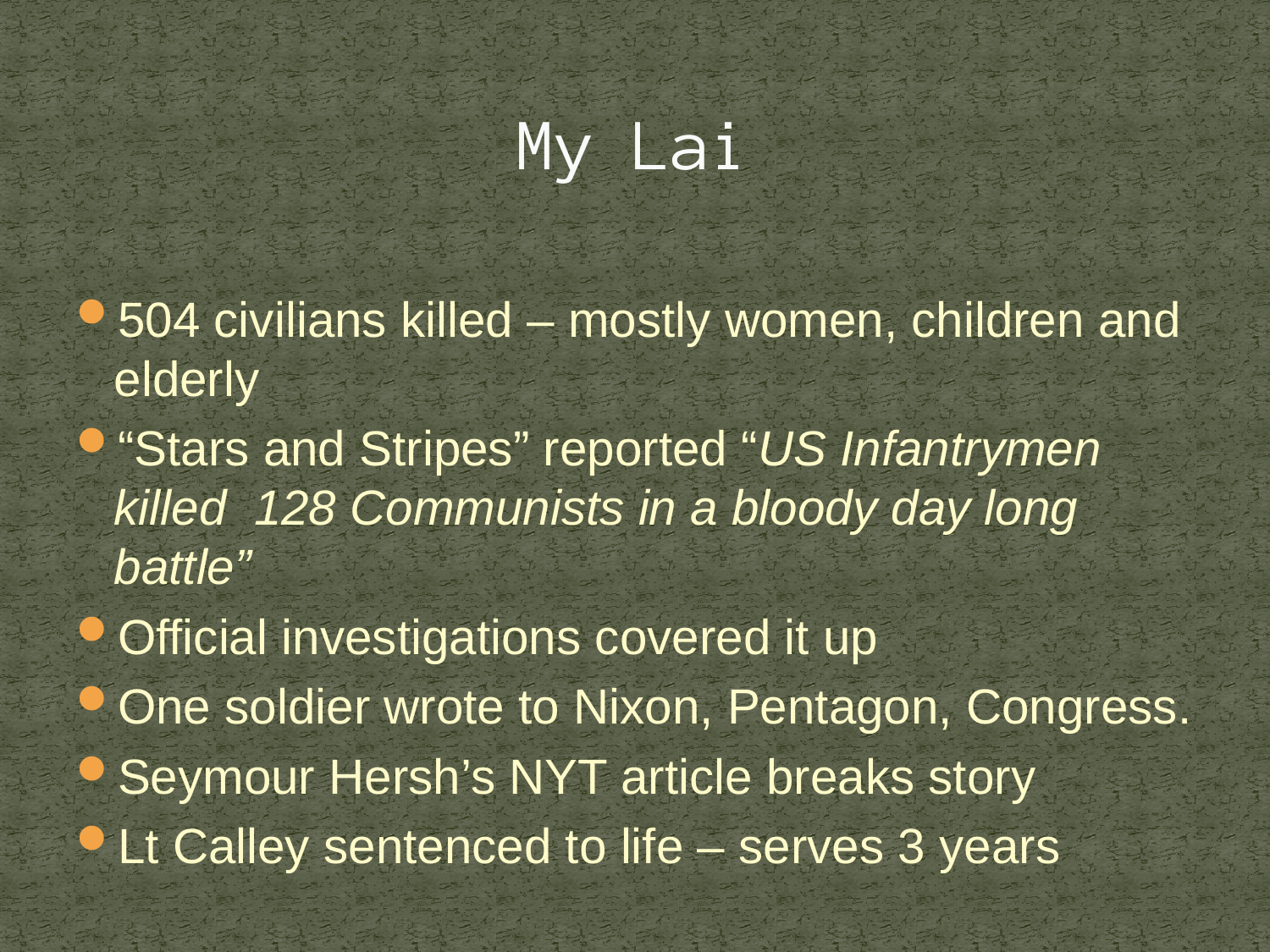

# My Lai

504 civilians killed – mostly women, children and elderly
“Stars and Stripes” reported “US Infantrymen killed  128 Communists in a bloody day long battle”
Official investigations covered it up
One soldier wrote to Nixon, Pentagon, Congress.
Seymour Hersh’s NYT article breaks story
Lt Calley sentenced to life – serves 3 years